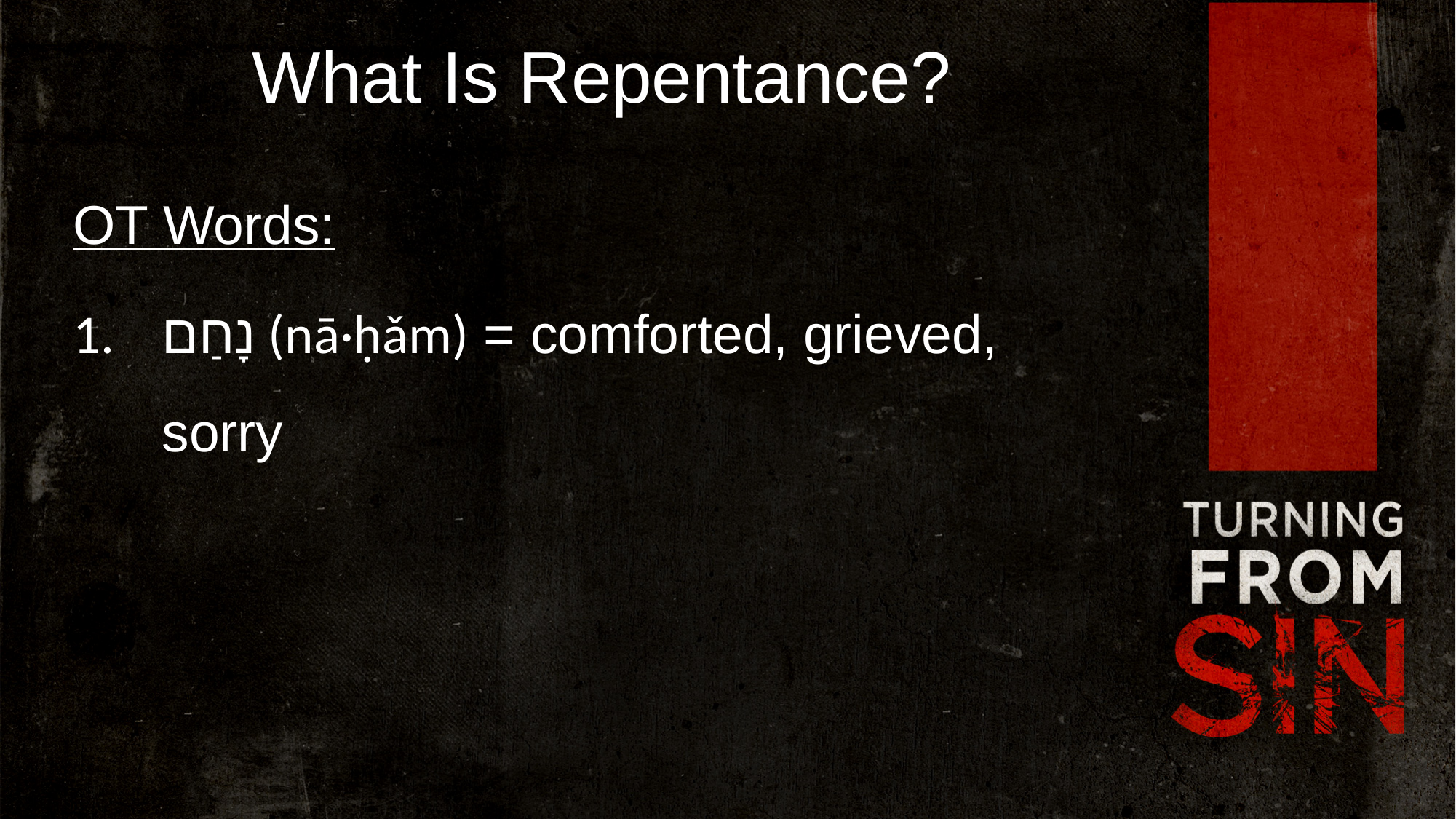

What Is Repentance?
OT Words:
נָחַם (nā·ḥǎm) = comforted, grieved, sorry